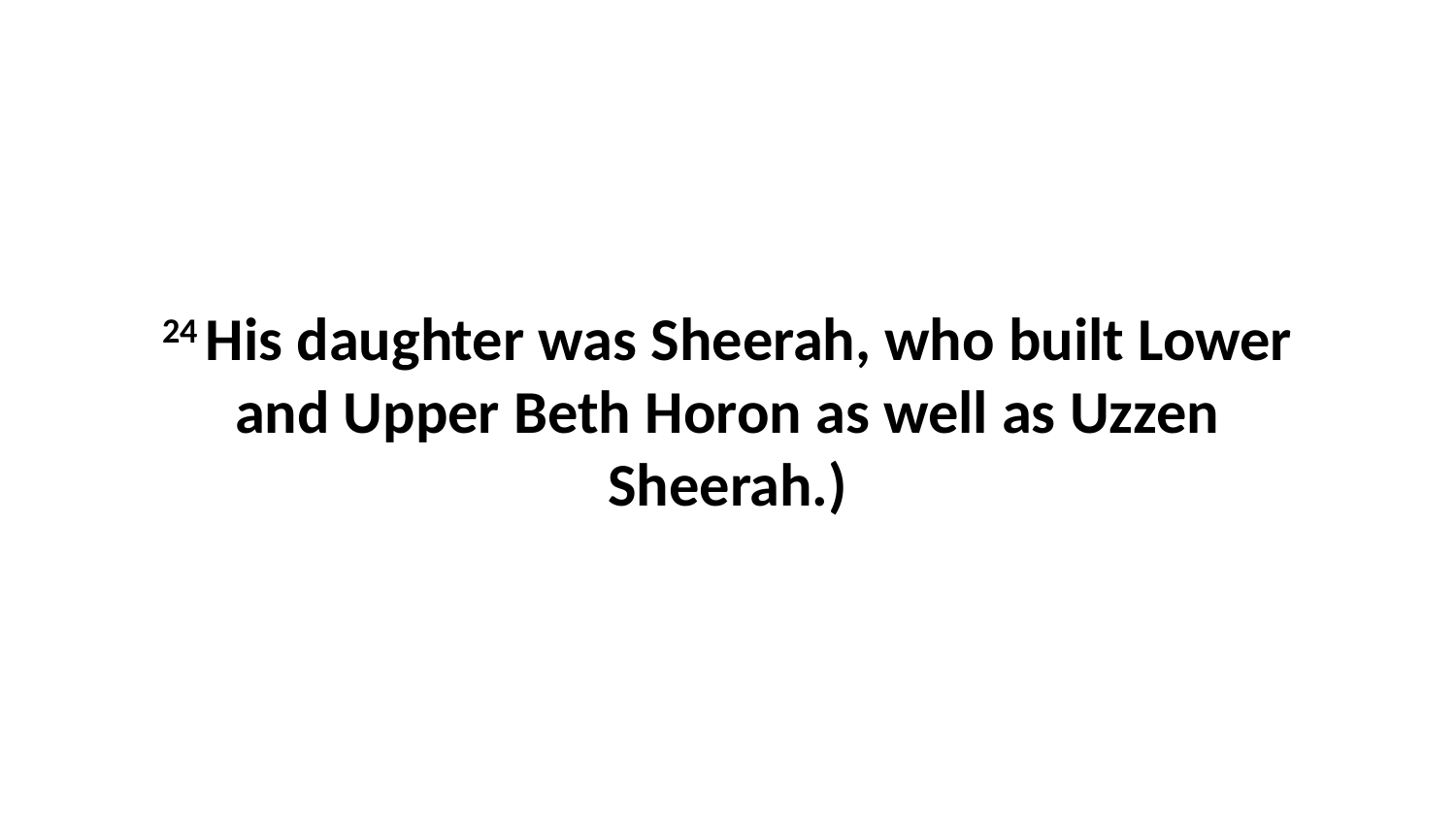

24 His daughter was Sheerah, who built Lower and Upper Beth Horon as well as Uzzen Sheerah.)